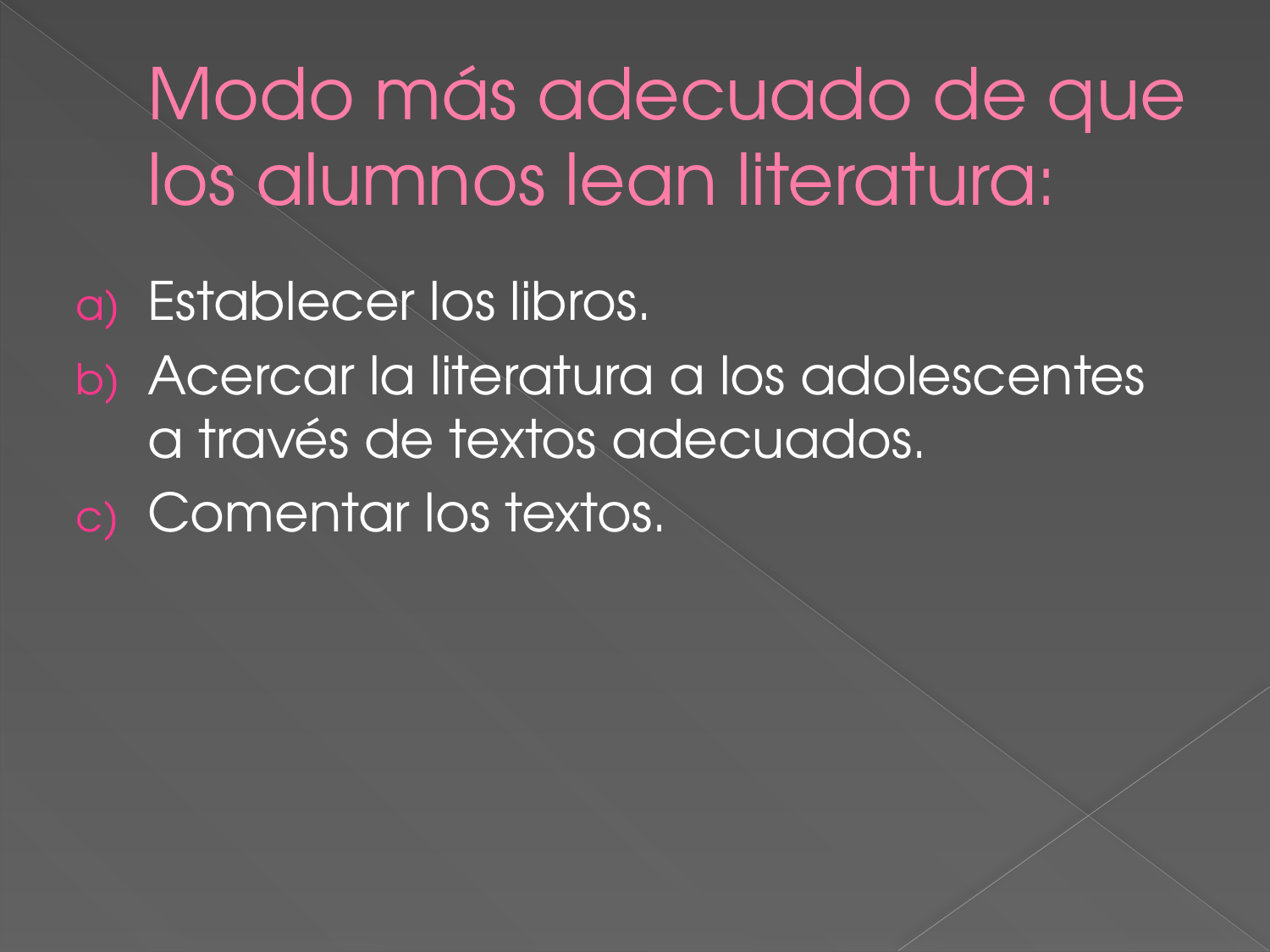

# Modo más adecuado de que los alumnos lean literatura:
Establecer los libros.
Acercar la literatura a los adolescentes a través de textos adecuados.
Comentar los textos.